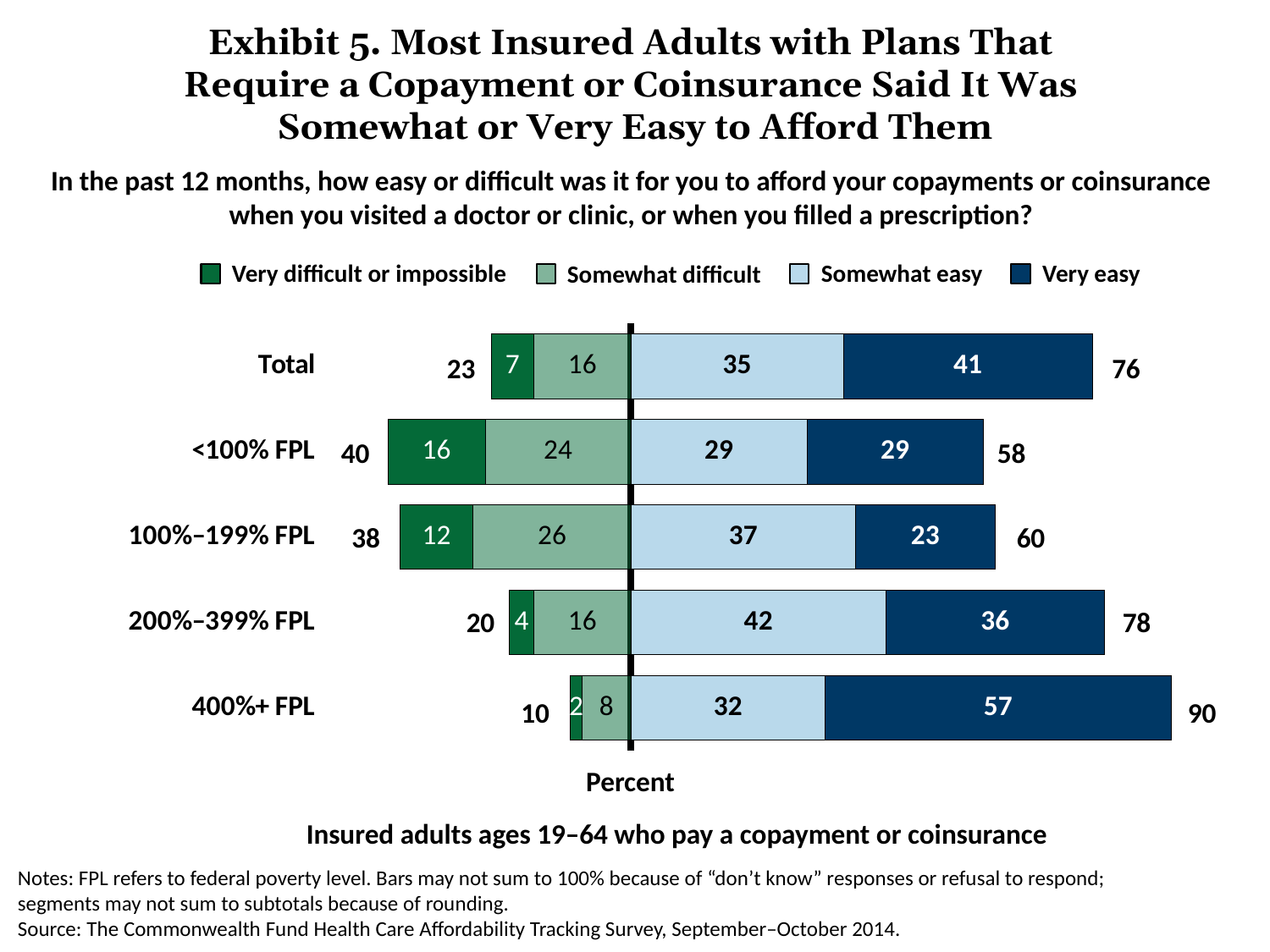

# Exhibit 5. Most Insured Adults with Plans That Require a Copayment or Coinsurance Said It Was Somewhat or Very Easy to Afford Them
In the past 12 months, how easy or difficult was it for you to afford your copayments or coinsurance
when you visited a doctor or clinic, or when you filled a prescription?

### Chart

| Category | Somewhat easy | Very easy | Somewhat difficult | Very difficult |
|---|---|---|---|---|
| 400%+ FPL | 32.0 | 57.0 | -8.0 | -2.0 |
| 200%–399% FPL | 42.0 | 36.0 | -16.0 | -4.0 |
| 100%–199% FPL | 37.0 | 23.0 | -26.0 | -12.0 |
| <100% FPL | 29.0 | 29.0 | -24.0 | -16.0 |
| Total | 35.0 | 41.0 | -16.0 | -7.0 |
Very difficult or impossible
Somewhat easy
Very easy
Somewhat difficult

23
76
40
58
38
60
20
78
10
90
Percent
Insured adults ages 19–64 who pay a copayment or coinsurance
Notes: FPL refers to federal poverty level. Bars may not sum to 100% because of “don’t know” responses or refusal to respond; segments may not sum to subtotals because of rounding.
Source: The Commonwealth Fund Health Care Affordability Tracking Survey, September–October 2014.